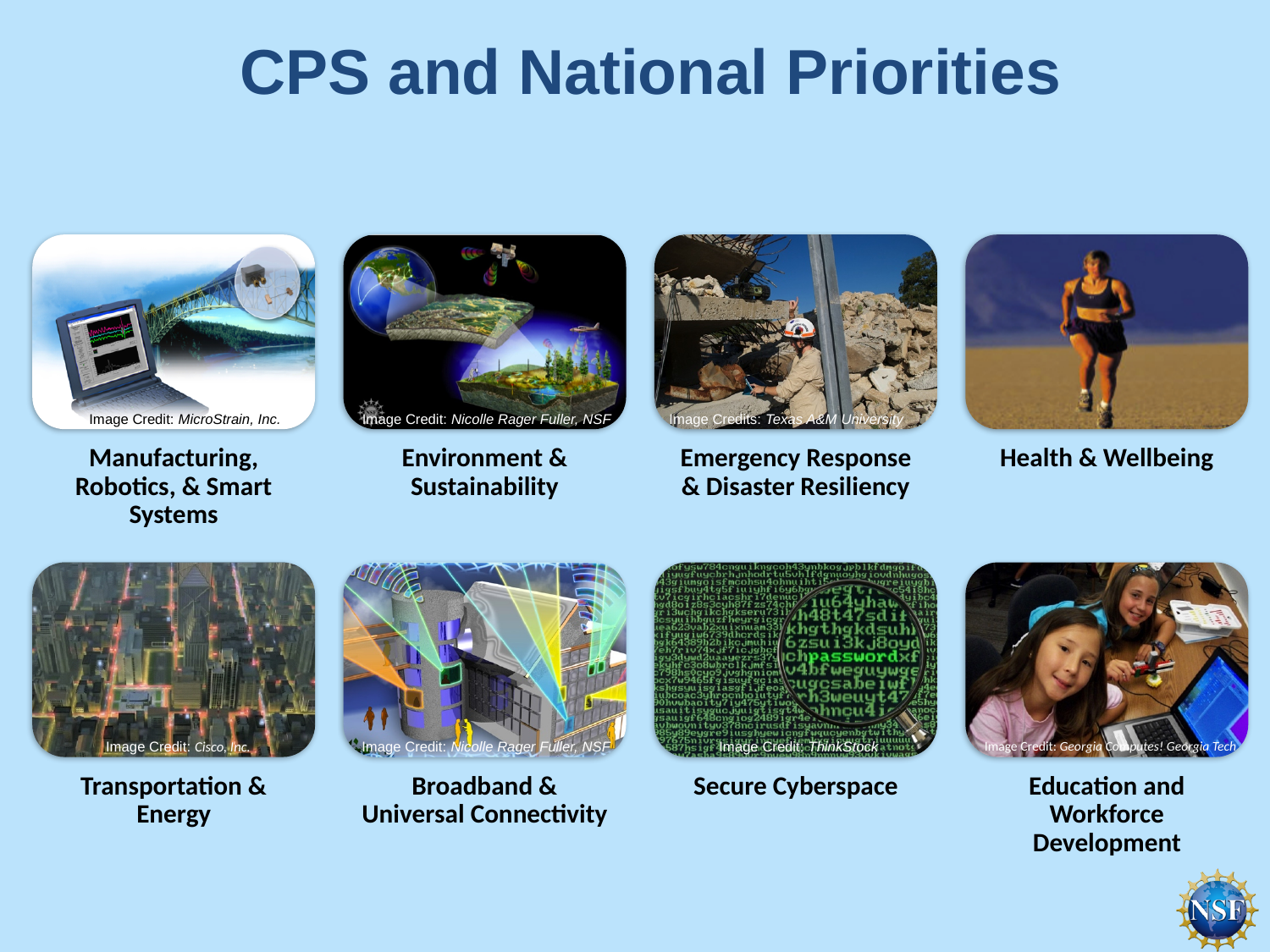

# CPS and National Priorities
Manufacturing, Robotics, & Smart Systems
Environment & Sustainability
Emergency Response & Disaster Resiliency
Health & Wellbeing
Transportation & Energy
Broadband & Universal Connectivity
Secure Cyberspace
Education and Workforce Development
Image Credit: MicroStrain, Inc.
Image Credit: Nicolle Rager Fuller, NSF
Image Credits: Texas A&M University
Image Credit: Cisco, Inc.
Image Credit: Nicolle Rager Fuller, NSF
Image Credit: ThinkStock
Image Credit: Georgia Computes! Georgia Tech